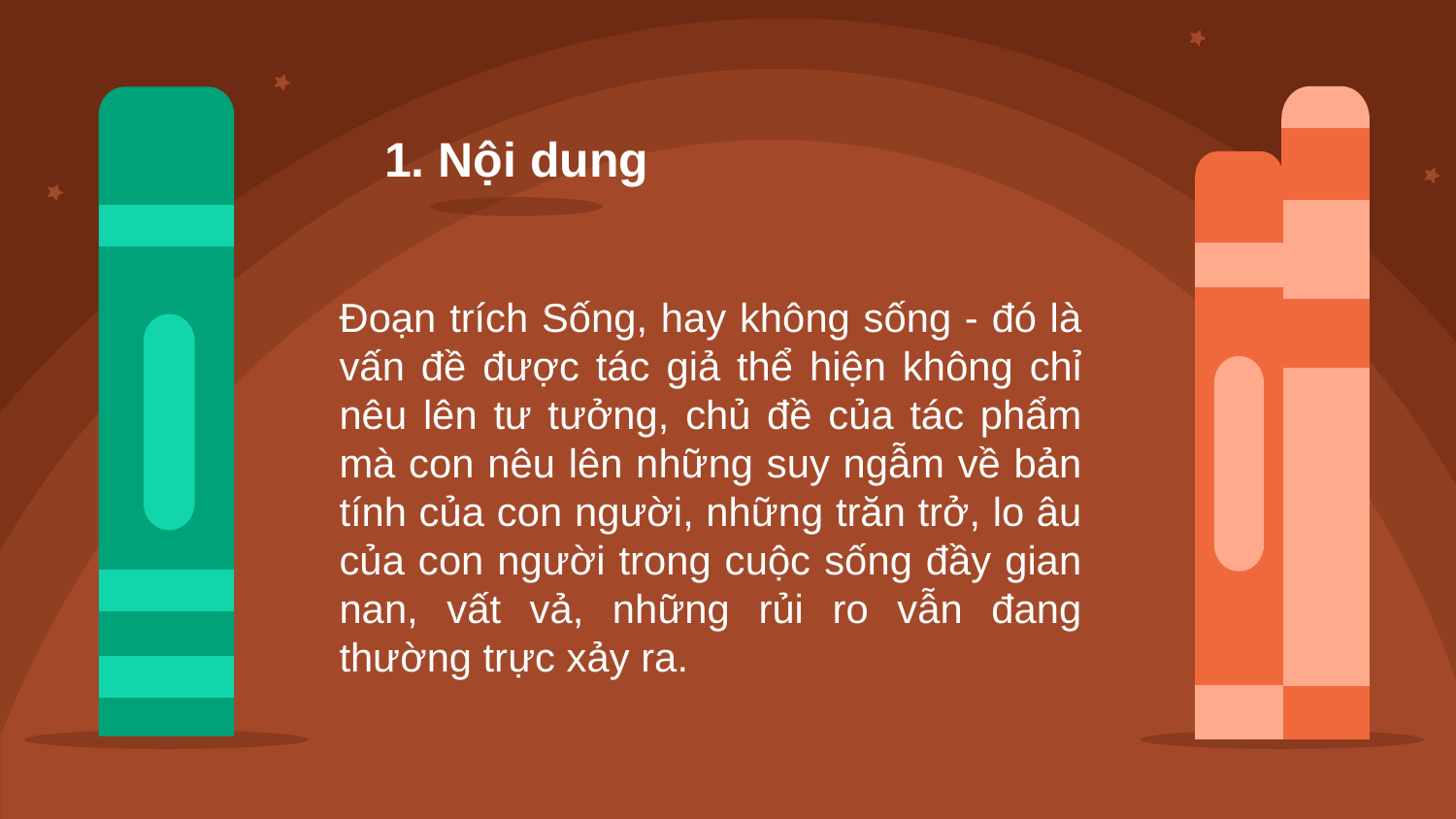

1. Nội dung

Đoạn trích Sống, hay không sống - đó là vấn đề được tác giả thể hiện không chỉ nêu lên tư tưởng, chủ đề của tác phẩm mà con nêu lên những suy ngẫm về bản tính của con người, những trăn trở, lo âu của con người trong cuộc sống đầy gian nan, vất vả, những rủi ro vẫn đang thường trực xảy ra.